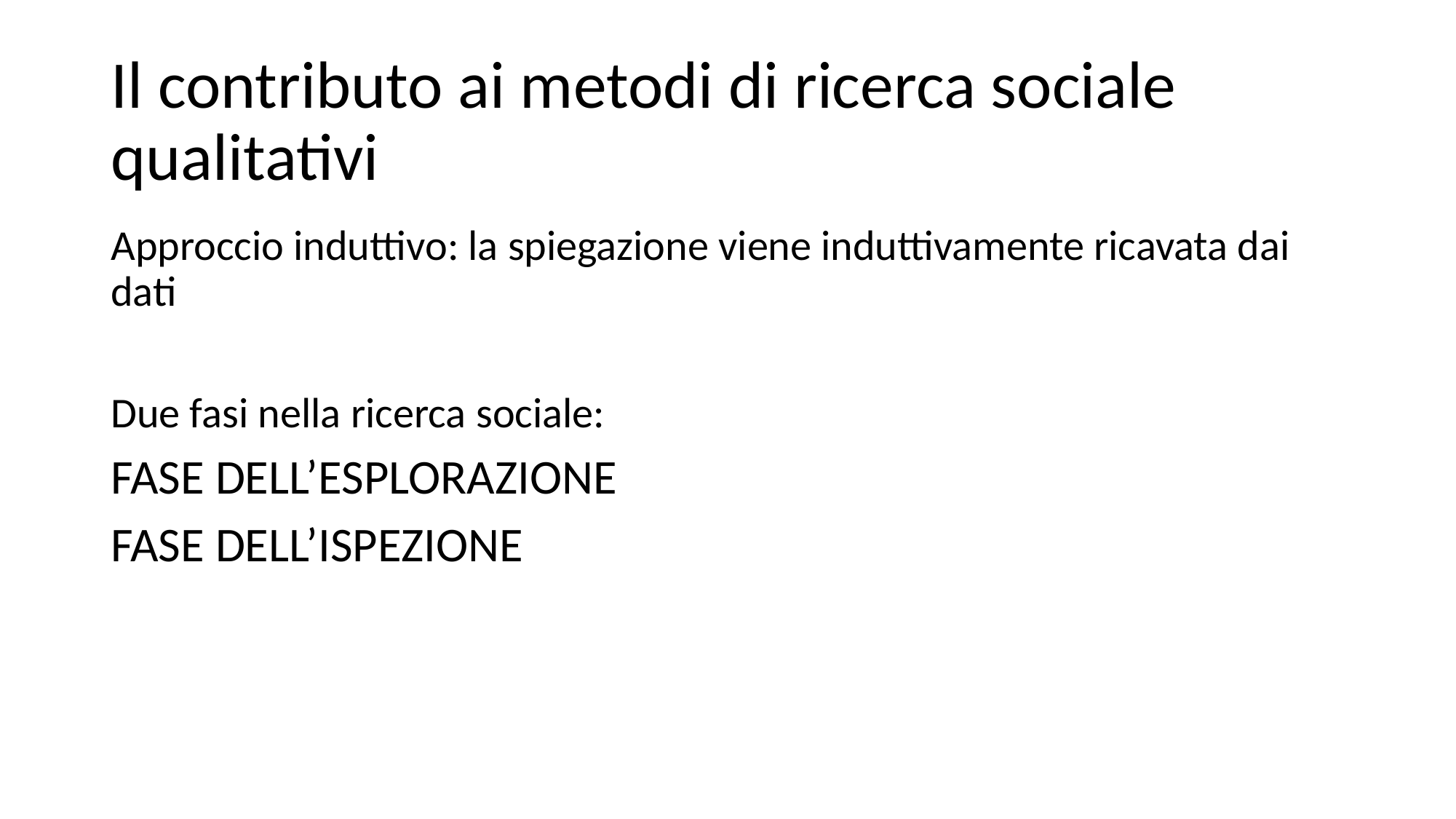

# Il contributo ai metodi di ricerca sociale qualitativi
Approccio induttivo: la spiegazione viene induttivamente ricavata dai dati

Due fasi nella ricerca sociale:
FASE DELL’ESPLORAZIONE
FASE DELL’ISPEZIONE